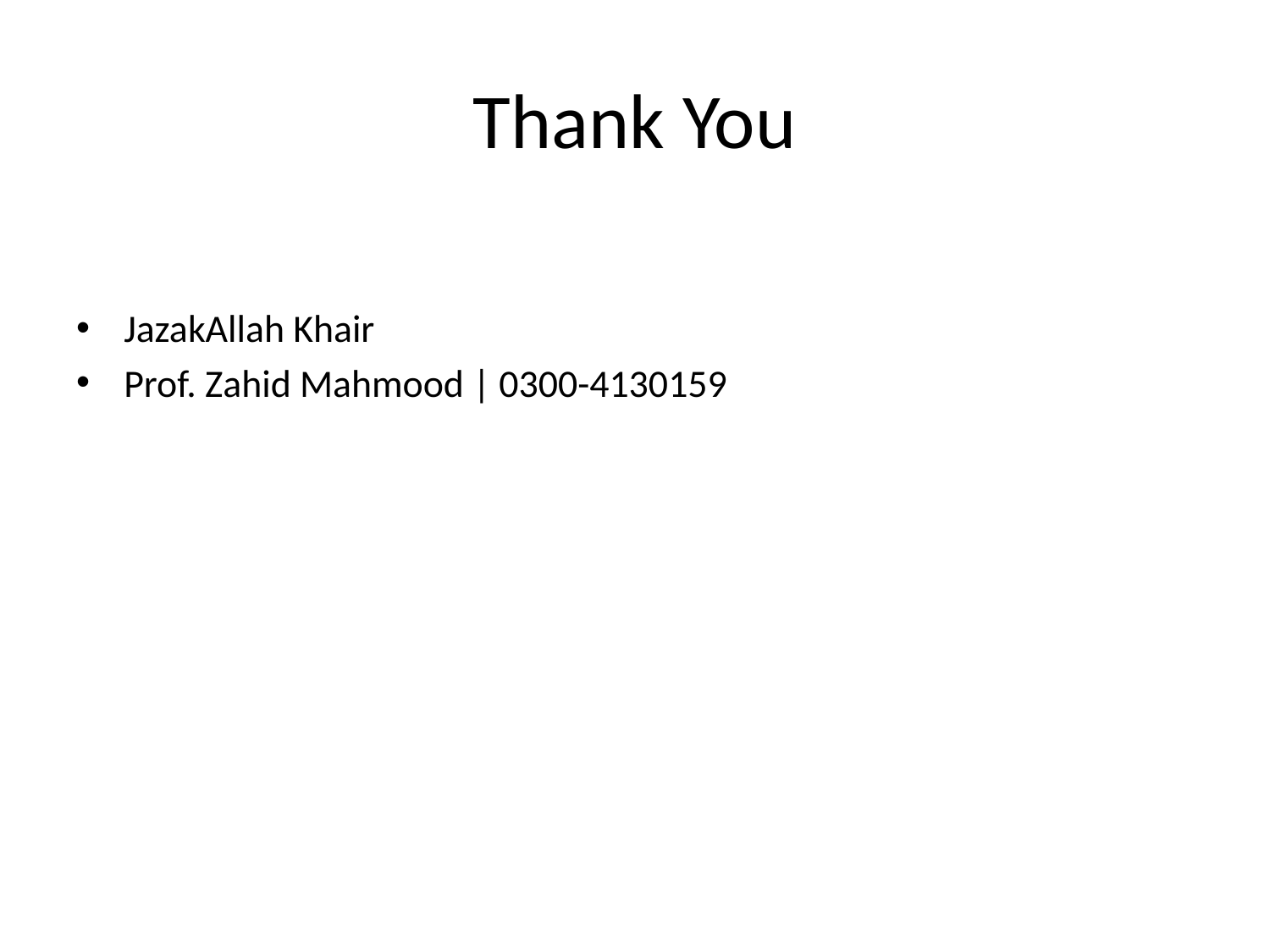

# Thank You

JazakAllah Khair
Prof. Zahid Mahmood | 0300-4130159